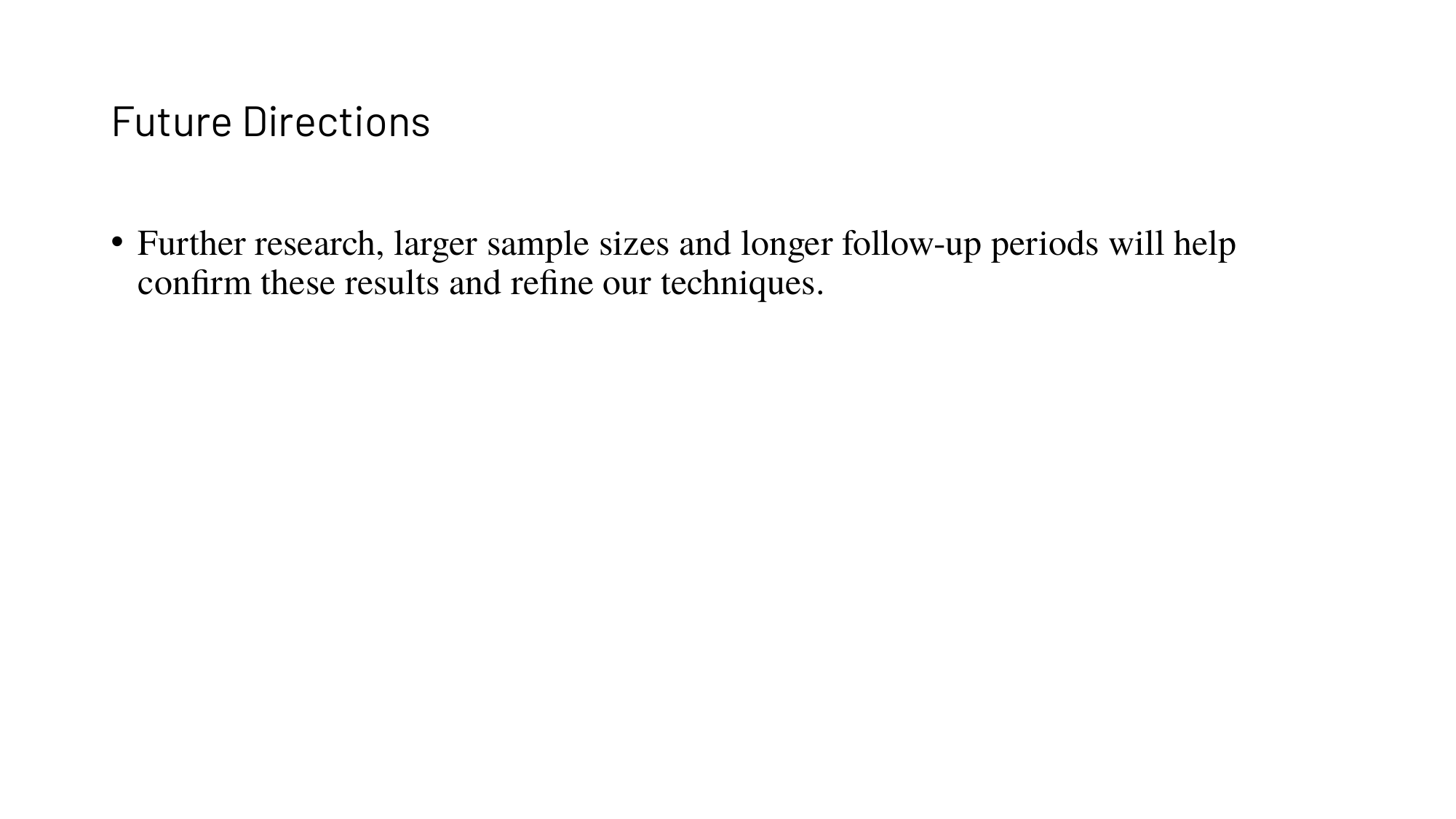

# Future Directions
Further research, larger sample sizes and longer follow-up periods will help confirm these results and refine our techniques.